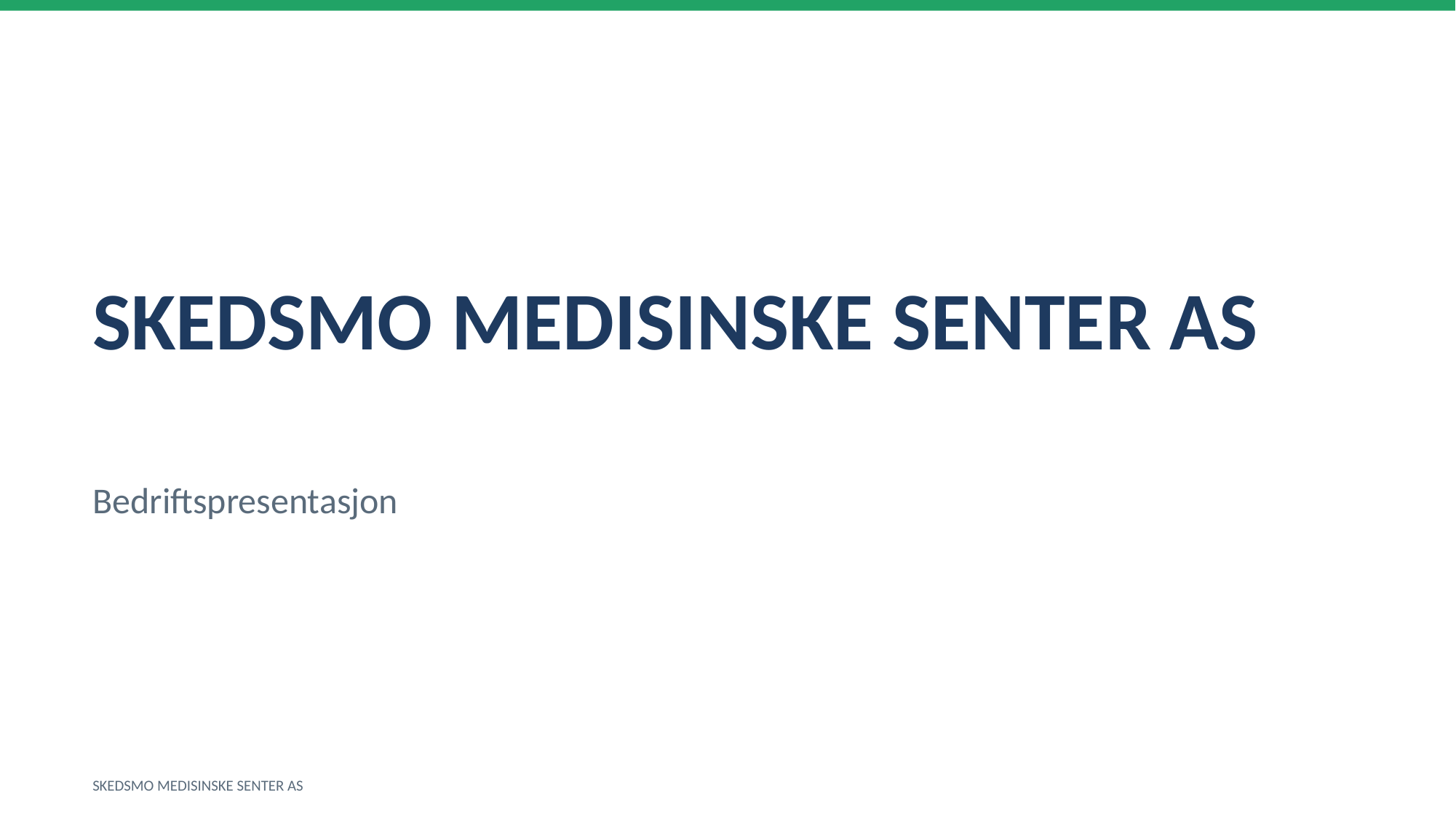

SKEDSMO MEDISINSKE SENTER AS
Bedriftspresentasjon
SKEDSMO MEDISINSKE SENTER AS